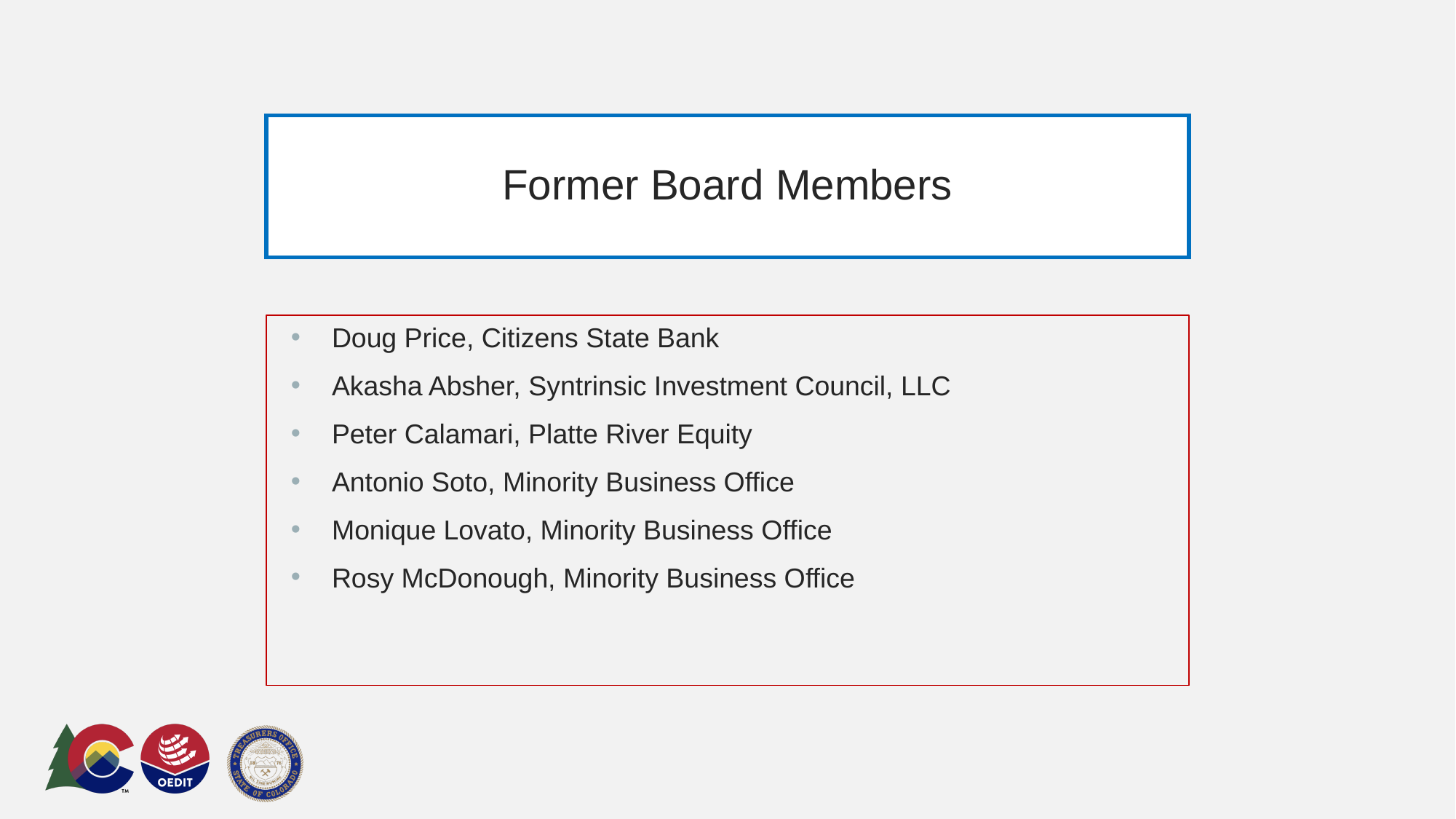

# Former Board Members
Doug Price, Citizens State Bank
Akasha Absher, Syntrinsic Investment Council, LLC
Peter Calamari, Platte River Equity
Antonio Soto, Minority Business Office
Monique Lovato, Minority Business Office
Rosy McDonough, Minority Business Office